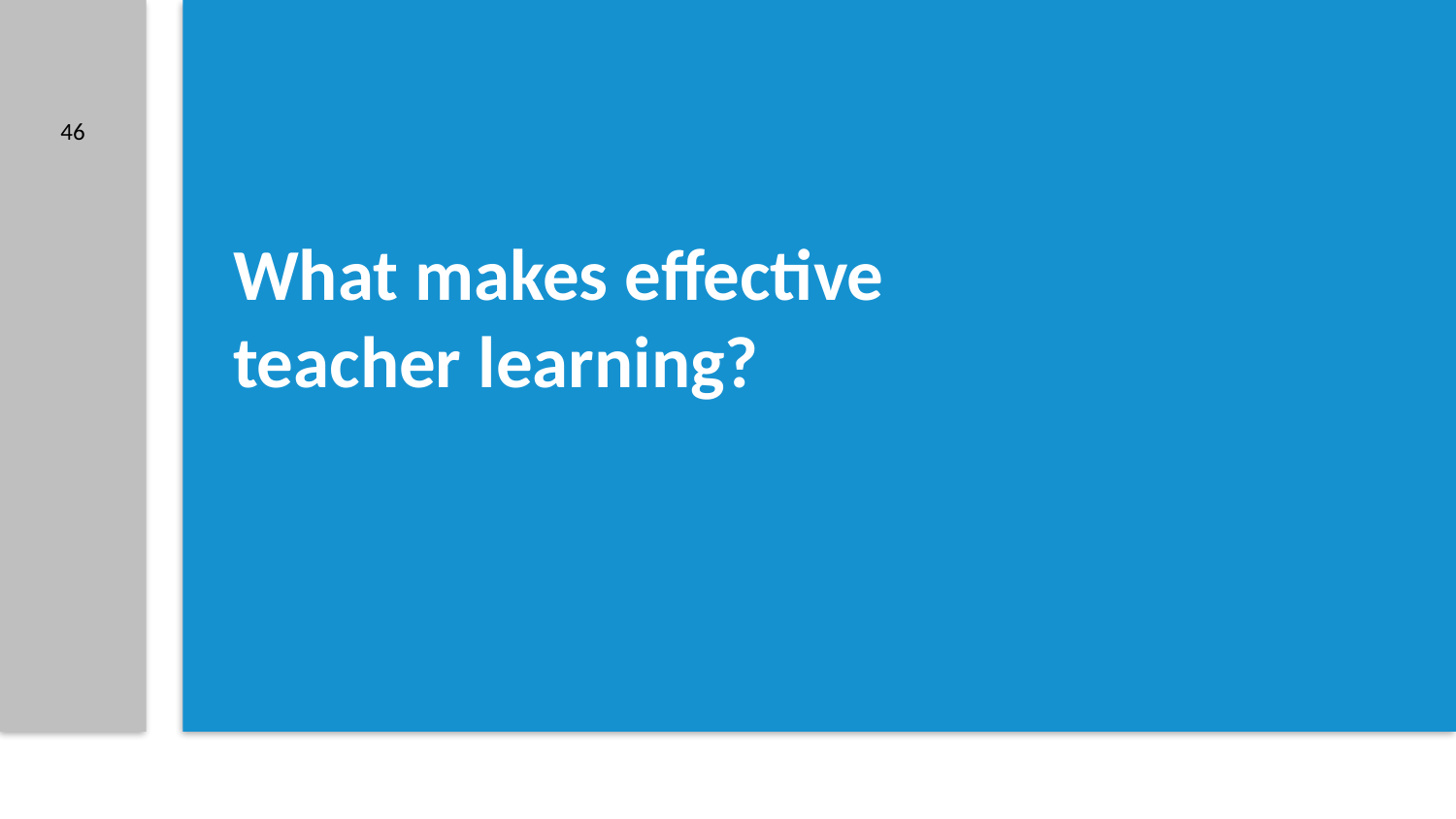

46
# What makes effective teacher learning?